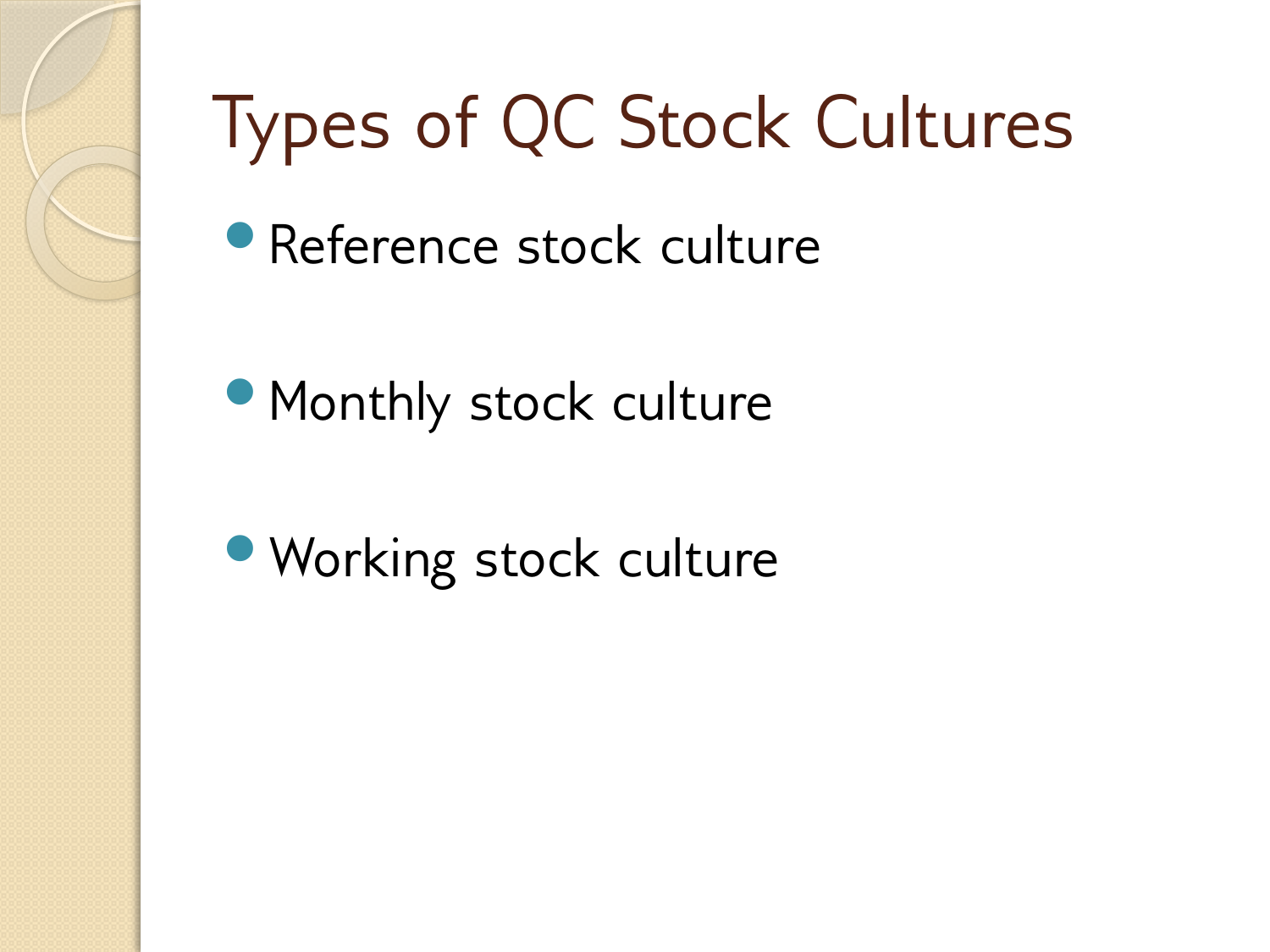

# Types of QC Stock Cultures
Reference stock culture

Monthly stock culture

Working stock culture